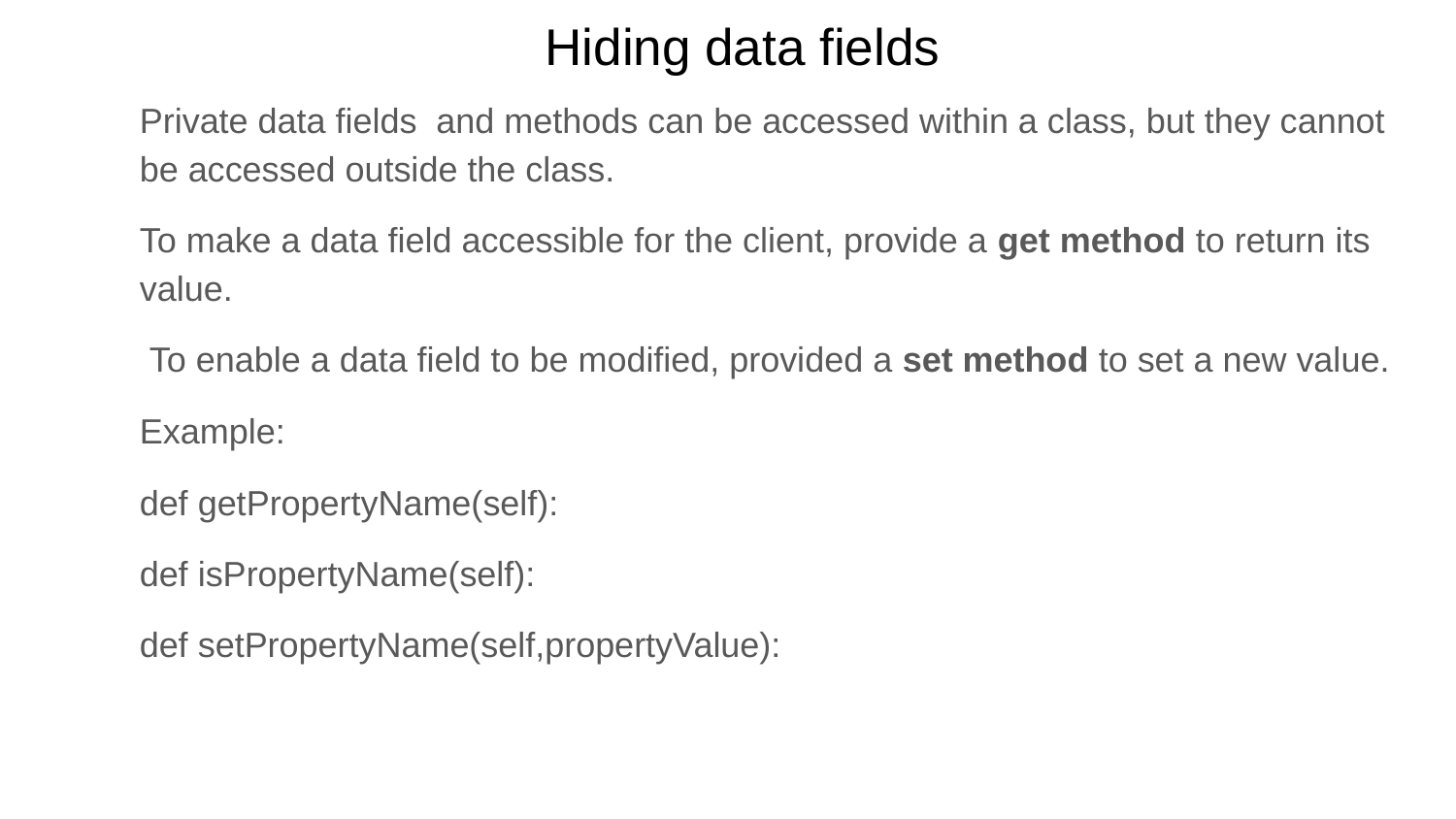

# Hiding data fields
Private data fields  and methods can be accessed within a class, but they cannot be accessed outside the class.
To make a data field accessible for the client, provide a get method to return its value.
 To enable a data field to be modified, provided a set method to set a new value.
Example:
def getPropertyName(self):
def isPropertyName(self):
def setPropertyName(self,propertyValue):